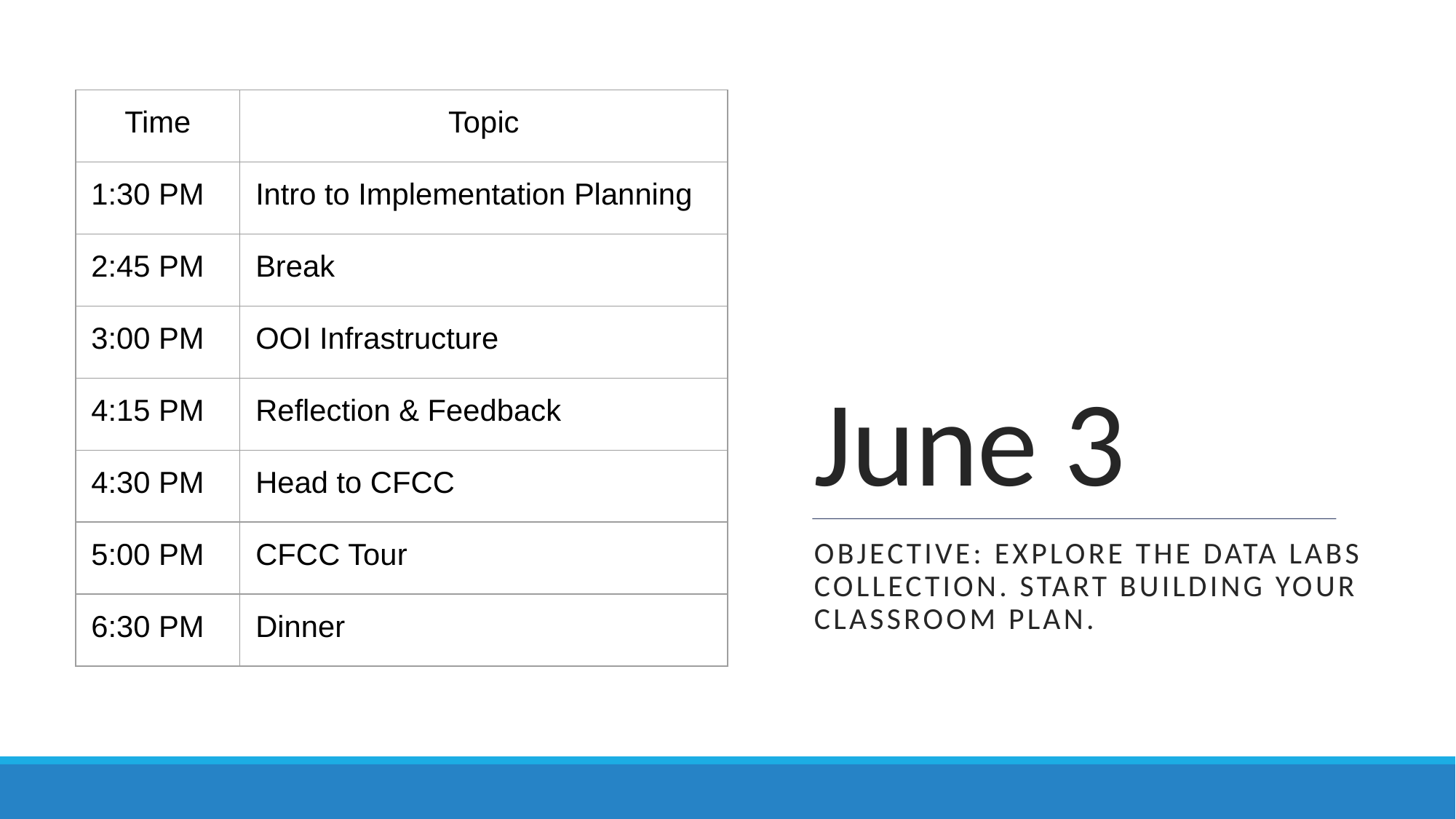

# June 3
| Time | Topic |
| --- | --- |
| 1:30 PM | Intro to Implementation Planning |
| 2:45 PM | Break |
| 3:00 PM | OOI Infrastructure |
| 4:15 PM | Reflection & Feedback |
| 4:30 PM | Head to CFCC |
| 5:00 PM | CFCC Tour |
| 6:30 PM | Dinner |
Objective: Explore the Data Labs collection. Start building your classroom plan.